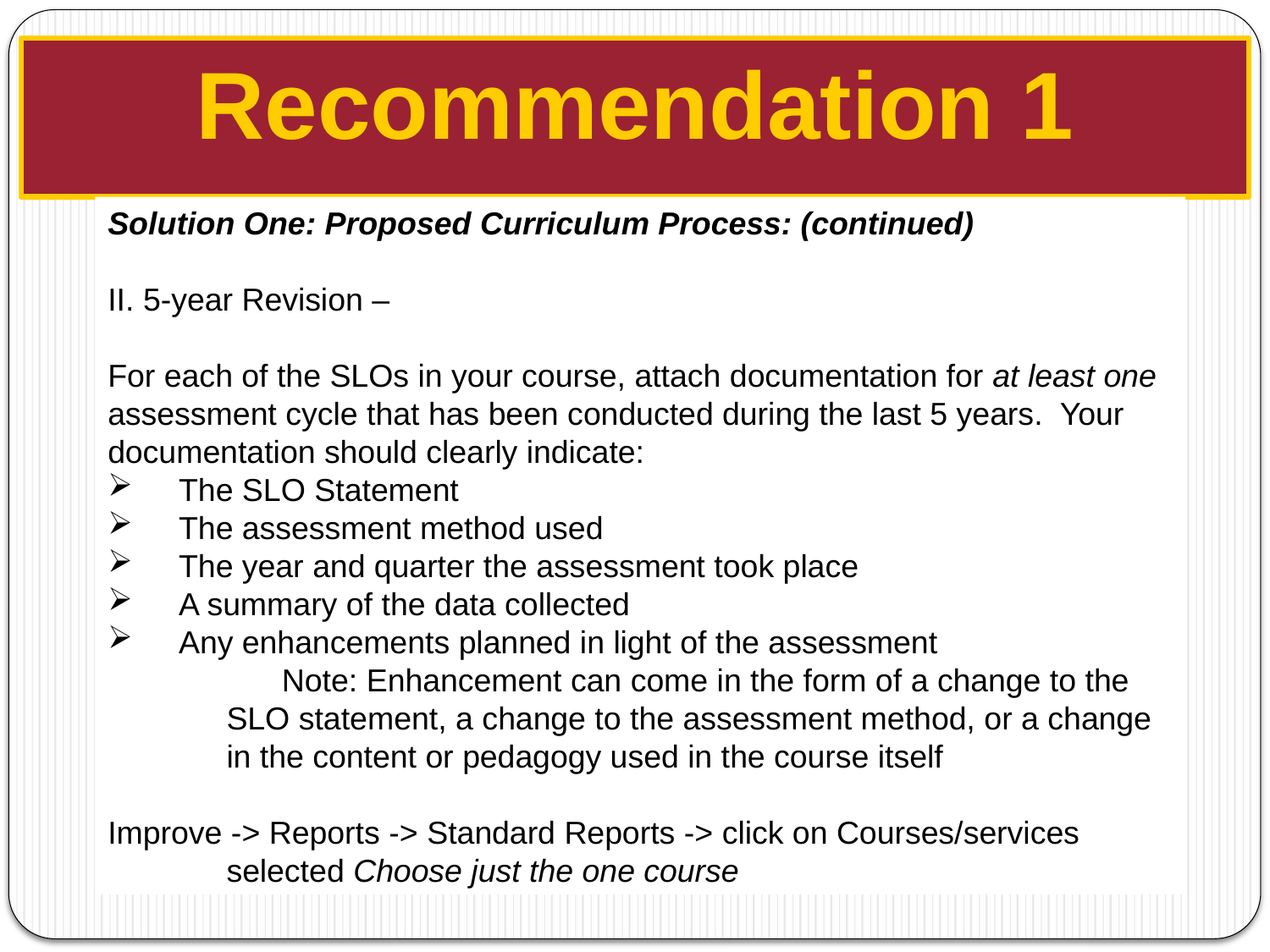

Recommendation 1
Solution One: Proposed Curriculum Process: (continued)

II. 5-year Revision –

For each of the SLOs in your course, attach documentation for at least one assessment cycle that has been conducted during the last 5 years.  Your documentation should clearly indicate:
The SLO Statement
The assessment method used
The year and quarter the assessment took place
A summary of the data collected
Any enhancements planned in light of the assessment
Note: Enhancement can come in the form of a change to the SLO statement, a change to the assessment method, or a change in the content or pedagogy used in the course itself

Improve -> Reports -> Standard Reports -> click on Courses/services selected Choose just the one course